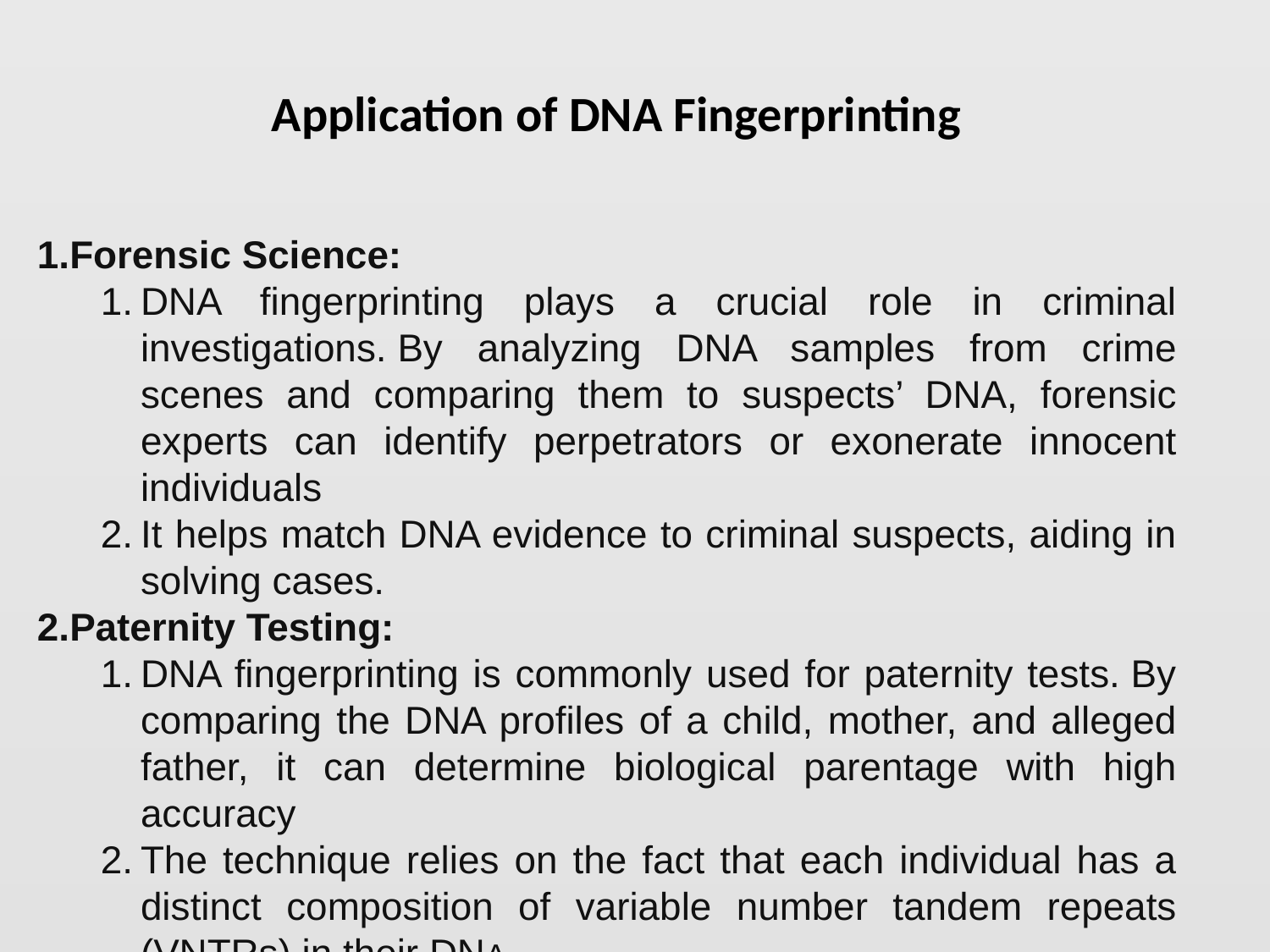

Application of DNA Fingerprinting
Forensic Science:
DNA fingerprinting plays a crucial role in criminal investigations. By analyzing DNA samples from crime scenes and comparing them to suspects’ DNA, forensic experts can identify perpetrators or exonerate innocent individuals
It helps match DNA evidence to criminal suspects, aiding in solving cases.
Paternity Testing:
DNA fingerprinting is commonly used for paternity tests. By comparing the DNA profiles of a child, mother, and alleged father, it can determine biological parentage with high accuracy
The technique relies on the fact that each individual has a distinct composition of variable number tandem repeats (VNTRs) in their DNA.